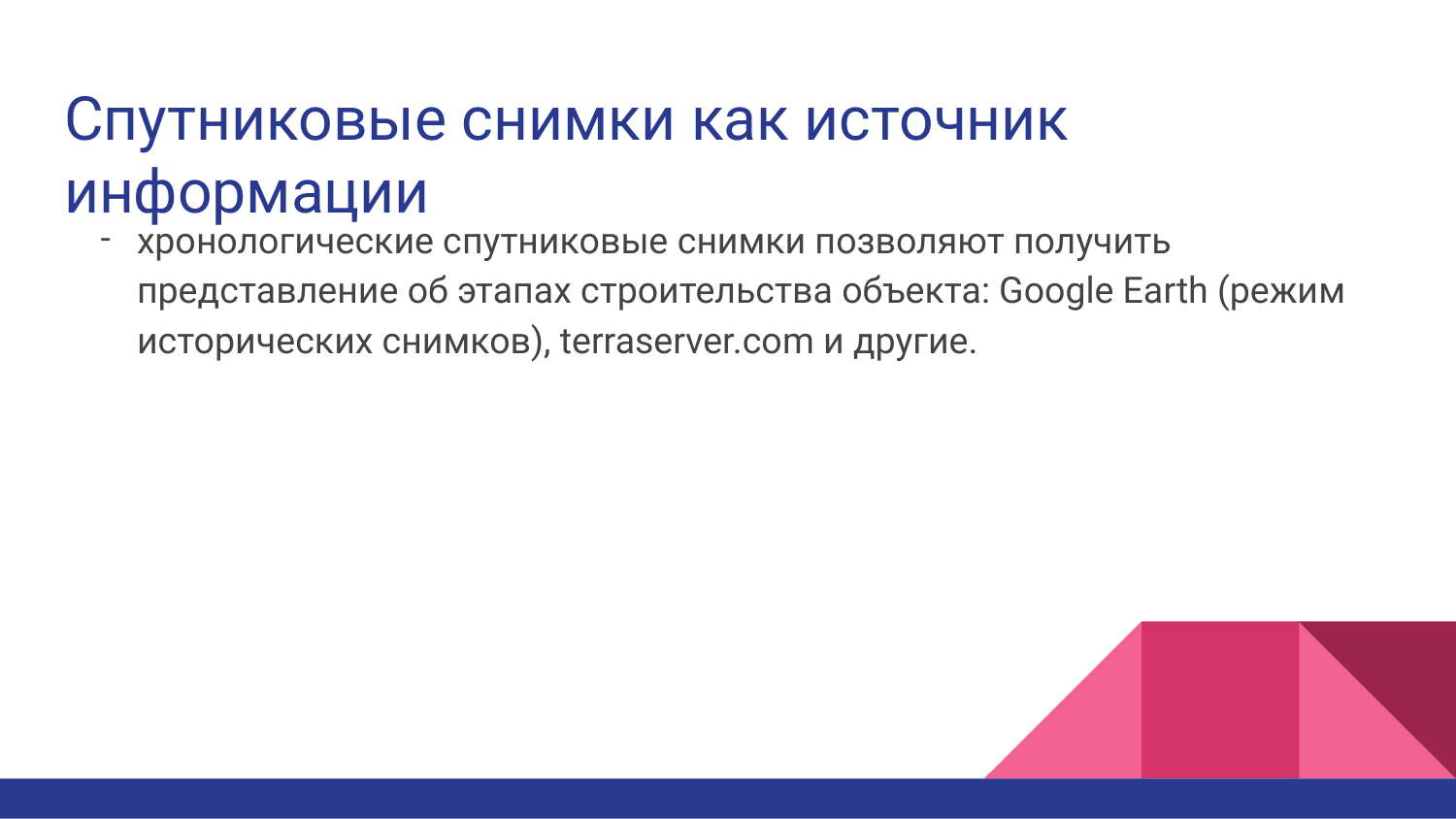

# Спутниковые снимки как источник информации
хронологические спутниковые снимки позволяют получить представление об этапах строительства объекта: Google Earth (режим исторических снимков), terraserver.com и другие.